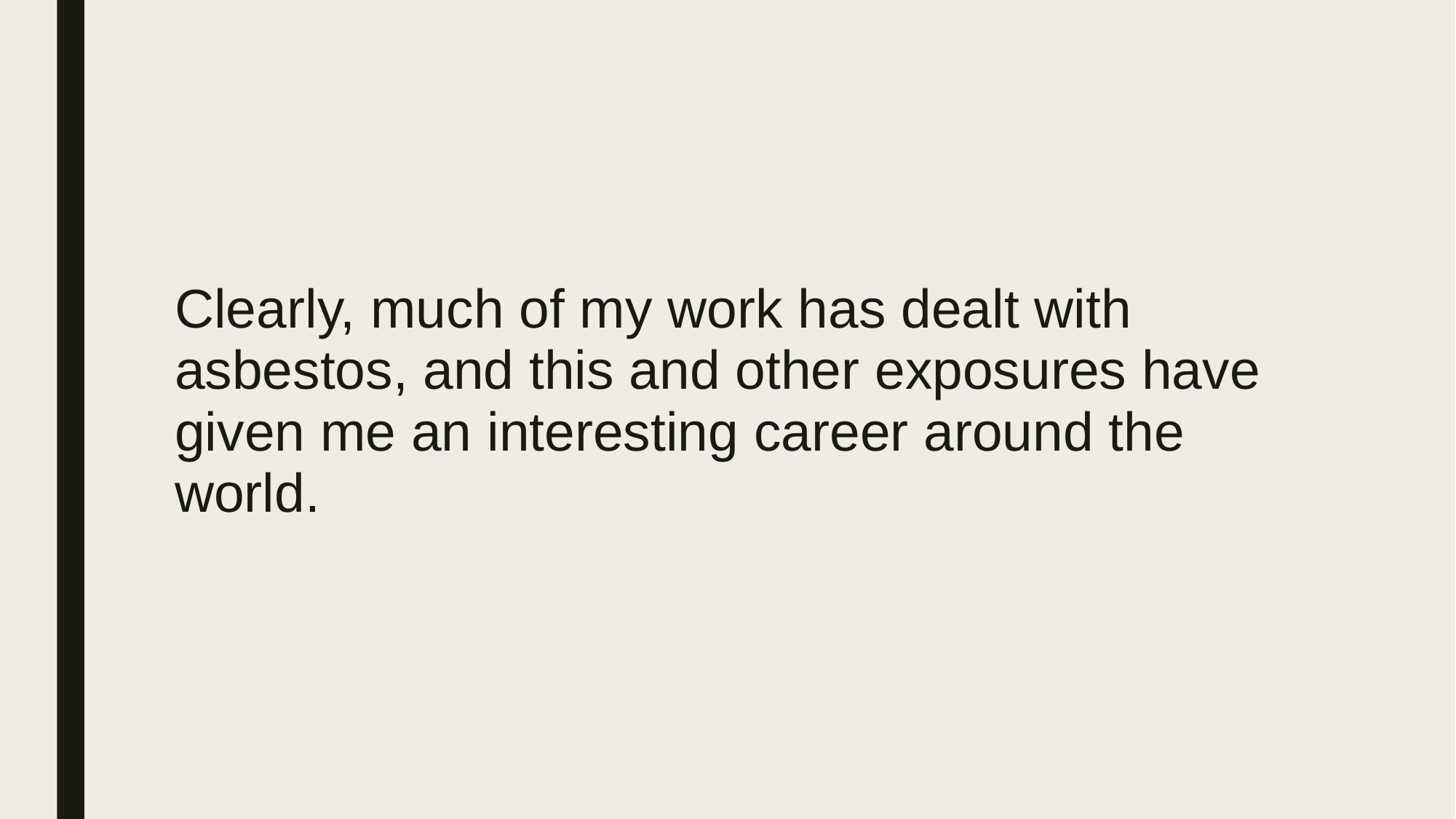

#
Clearly, much of my work has dealt with asbestos, and this and other exposures have given me an interesting career around the world.